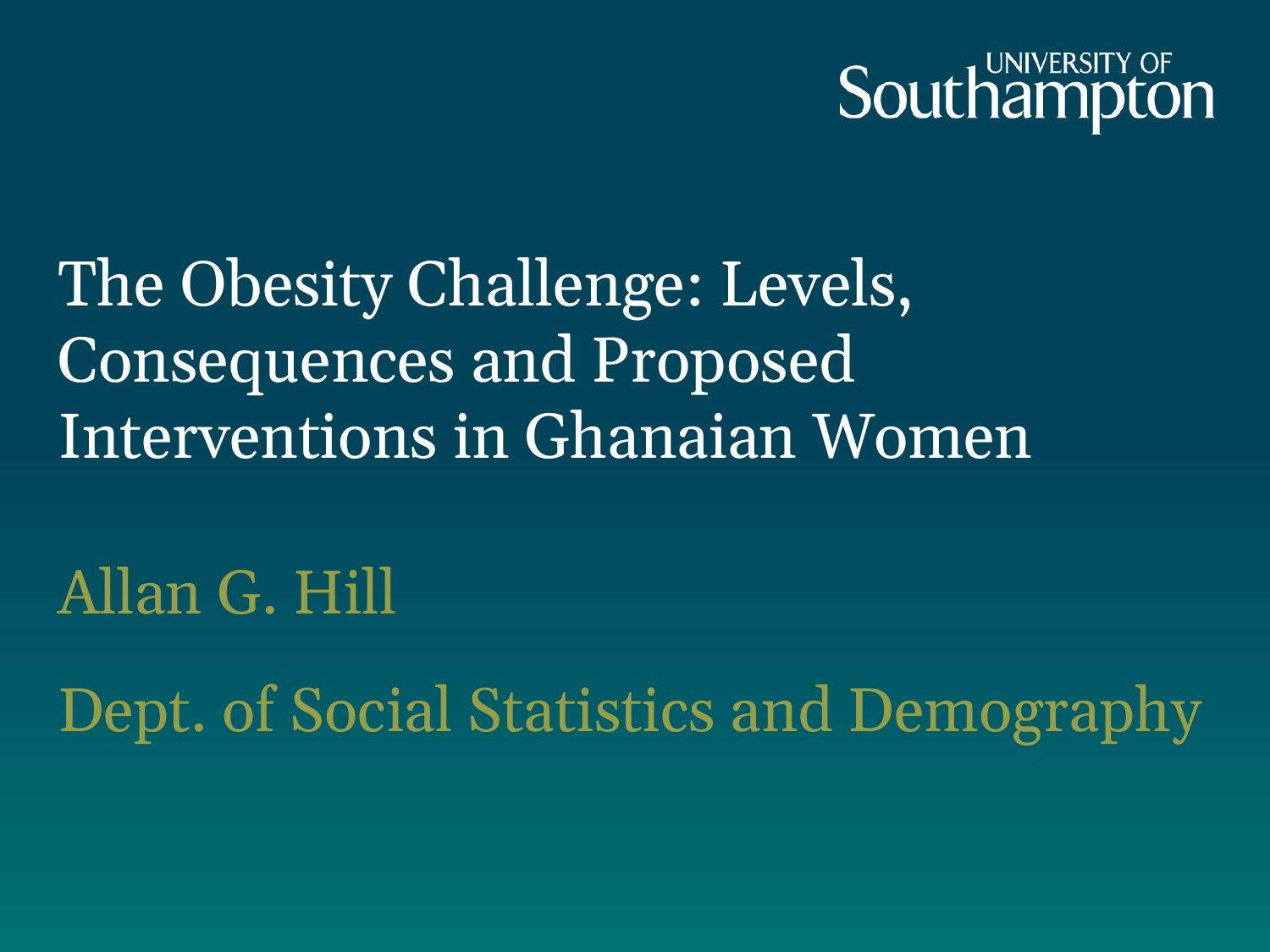

# The Obesity Challenge: Levels, Consequences and Proposed Interventions in Ghanaian Women
Allan G. Hill
Dept. of Social Statistics and Demography